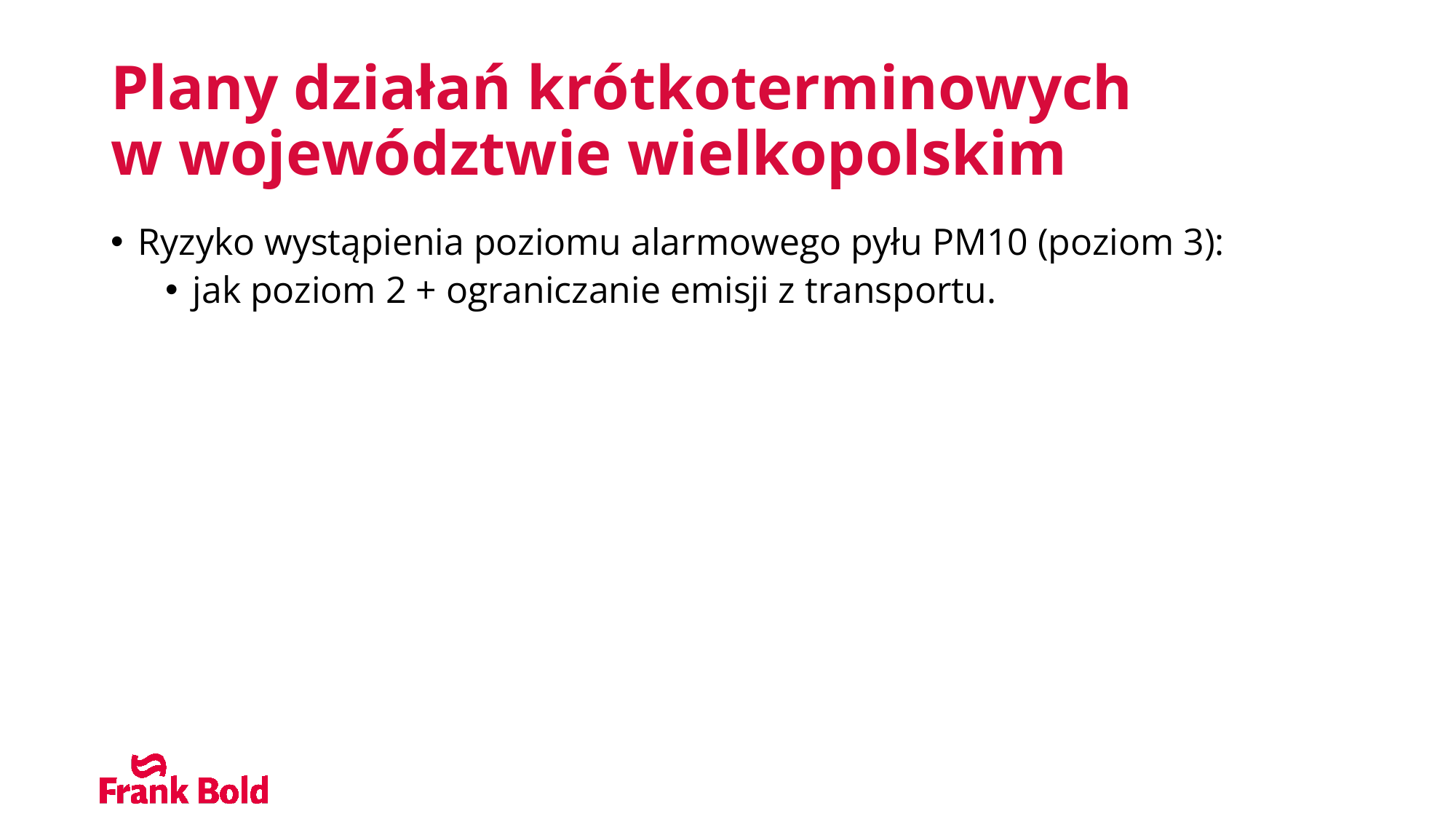

# Plany działań krótkoterminowych w województwie wielkopolskim
Ryzyko wystąpienia poziomu alarmowego pyłu PM10 (poziom 3):
jak poziom 2 + ograniczanie emisji z transportu.